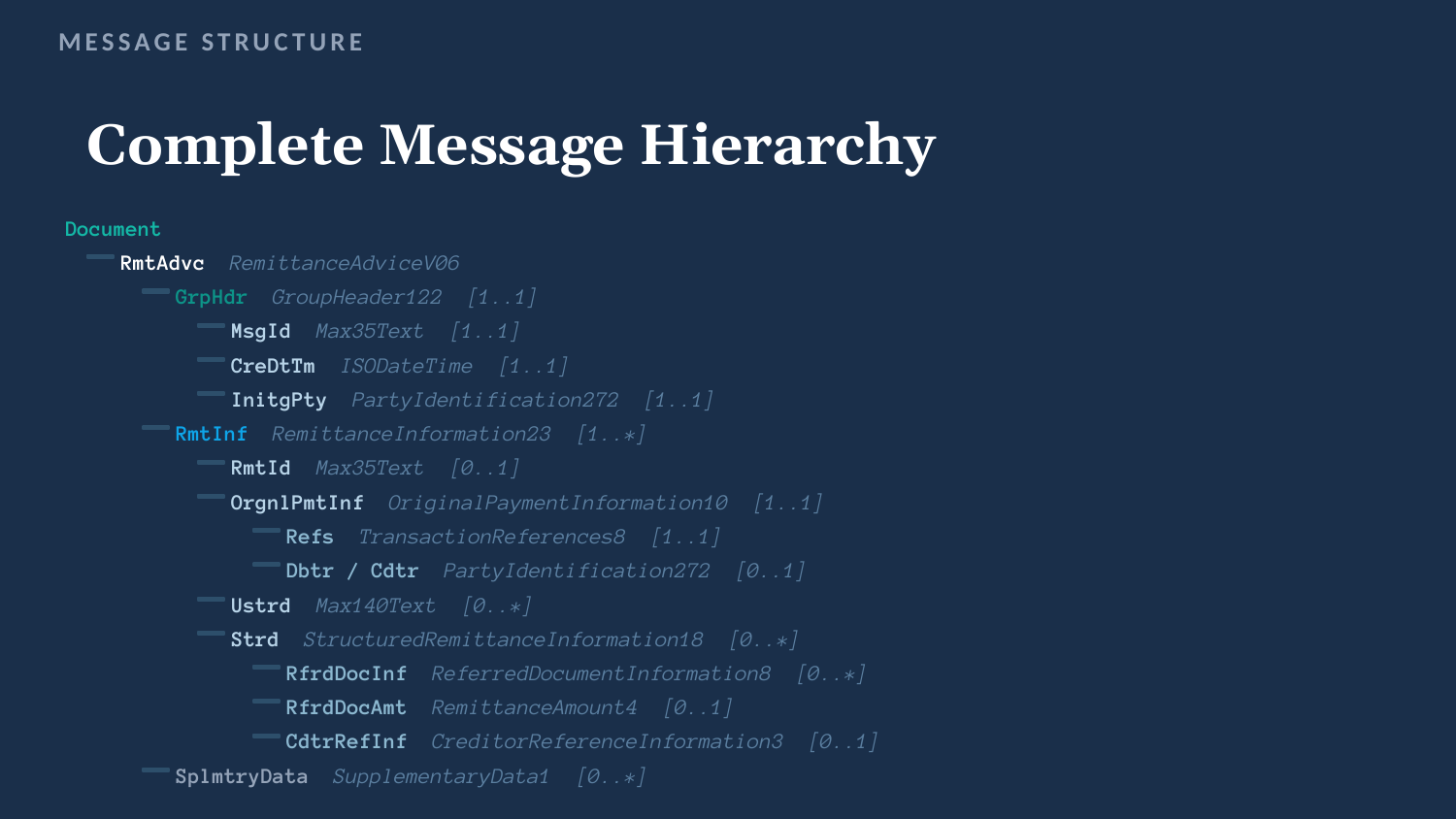

MESSAGE STRUCTURE
Complete Message Hierarchy
Document
RmtAdvc  RemittanceAdviceV06

GrpHdr  GroupHeader122  [1..1]

MsgId  Max35Text  [1..1]

CreDtTm  ISODateTime  [1..1]

InitgPty  PartyIdentification272  [1..1]

RmtInf  RemittanceInformation23  [1..*]

RmtId  Max35Text  [0..1]

OrgnlPmtInf  OriginalPaymentInformation10  [1..1]

Refs  TransactionReferences8  [1..1]

Dbtr / Cdtr  PartyIdentification272  [0..1]

Ustrd  Max140Text  [0..*]

Strd  StructuredRemittanceInformation18  [0..*]

RfrdDocInf  ReferredDocumentInformation8  [0..*]

RfrdDocAmt  RemittanceAmount4  [0..1]

CdtrRefInf  CreditorReferenceInformation3  [0..1]

SplmtryData  SupplementaryData1  [0..*]